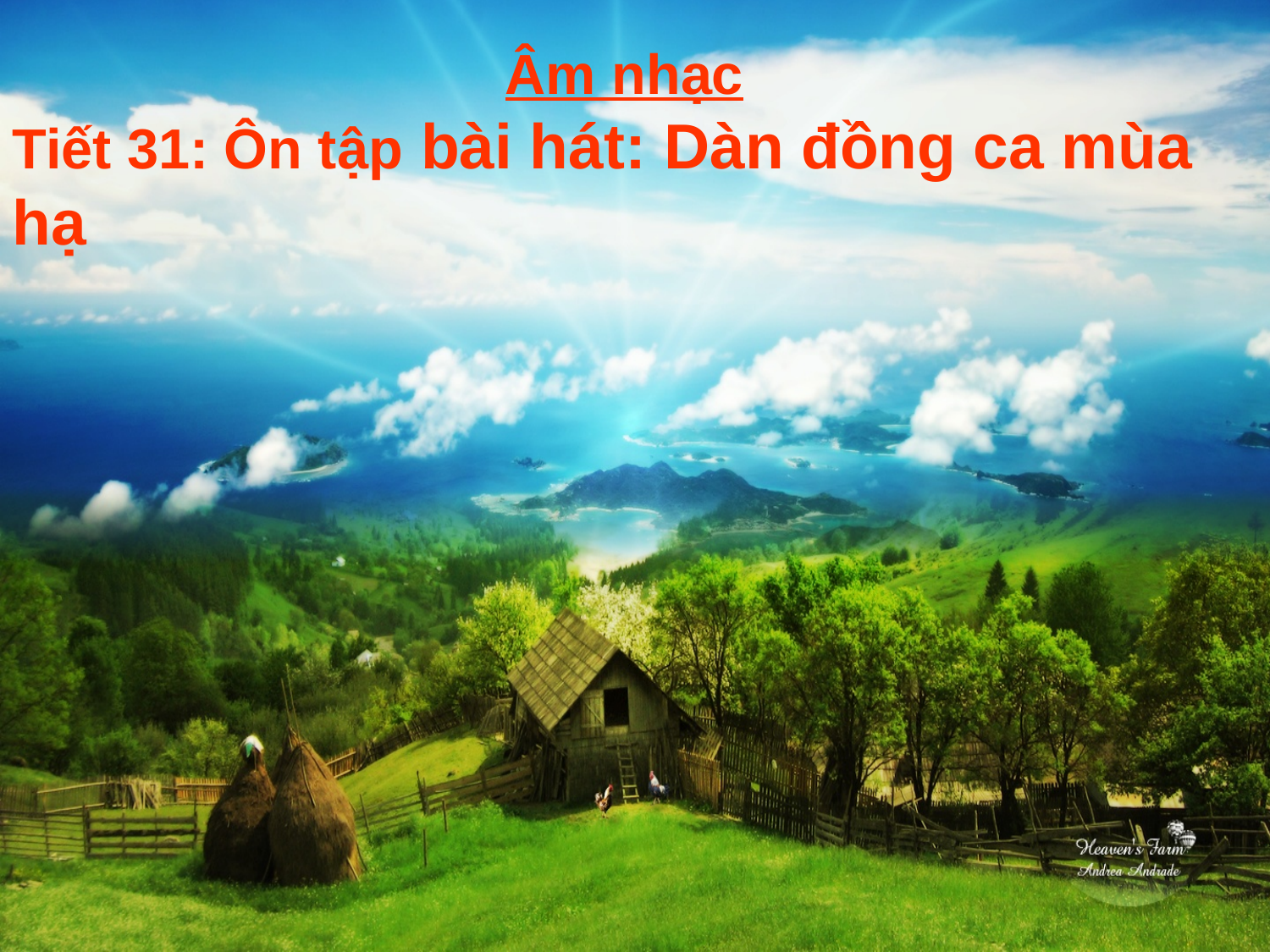

Âm nhạc
Tiết 31: Ôn tập bài hát: Dàn đồng ca mùa hạ